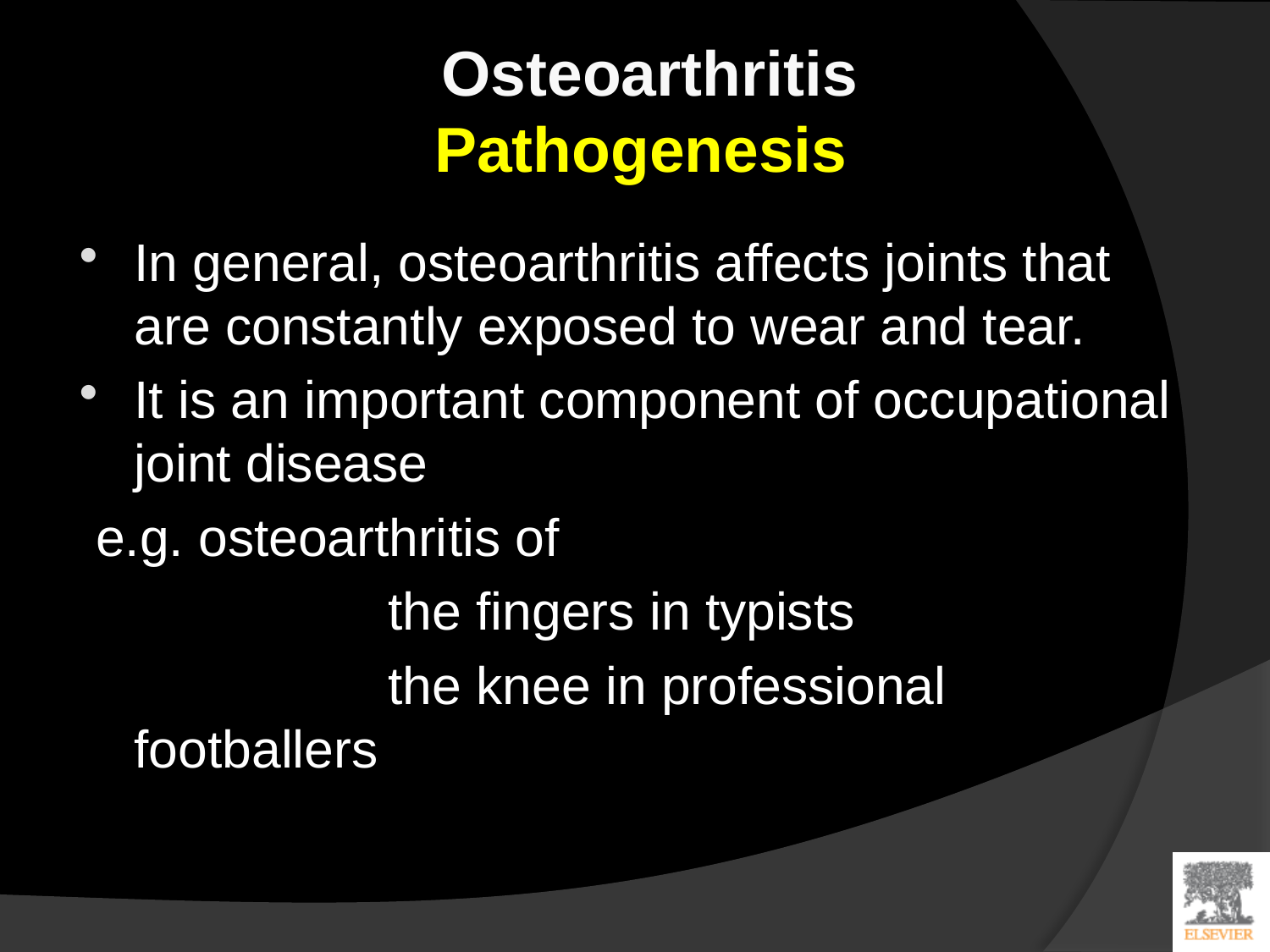

Osteoarthritis
Pathogenesis
In general, osteoarthritis affects joints that are constantly exposed to wear and tear.
It is an important component of occupational joint disease
 e.g. osteoarthritis of
			the fingers in typists
			the knee in professional footballers